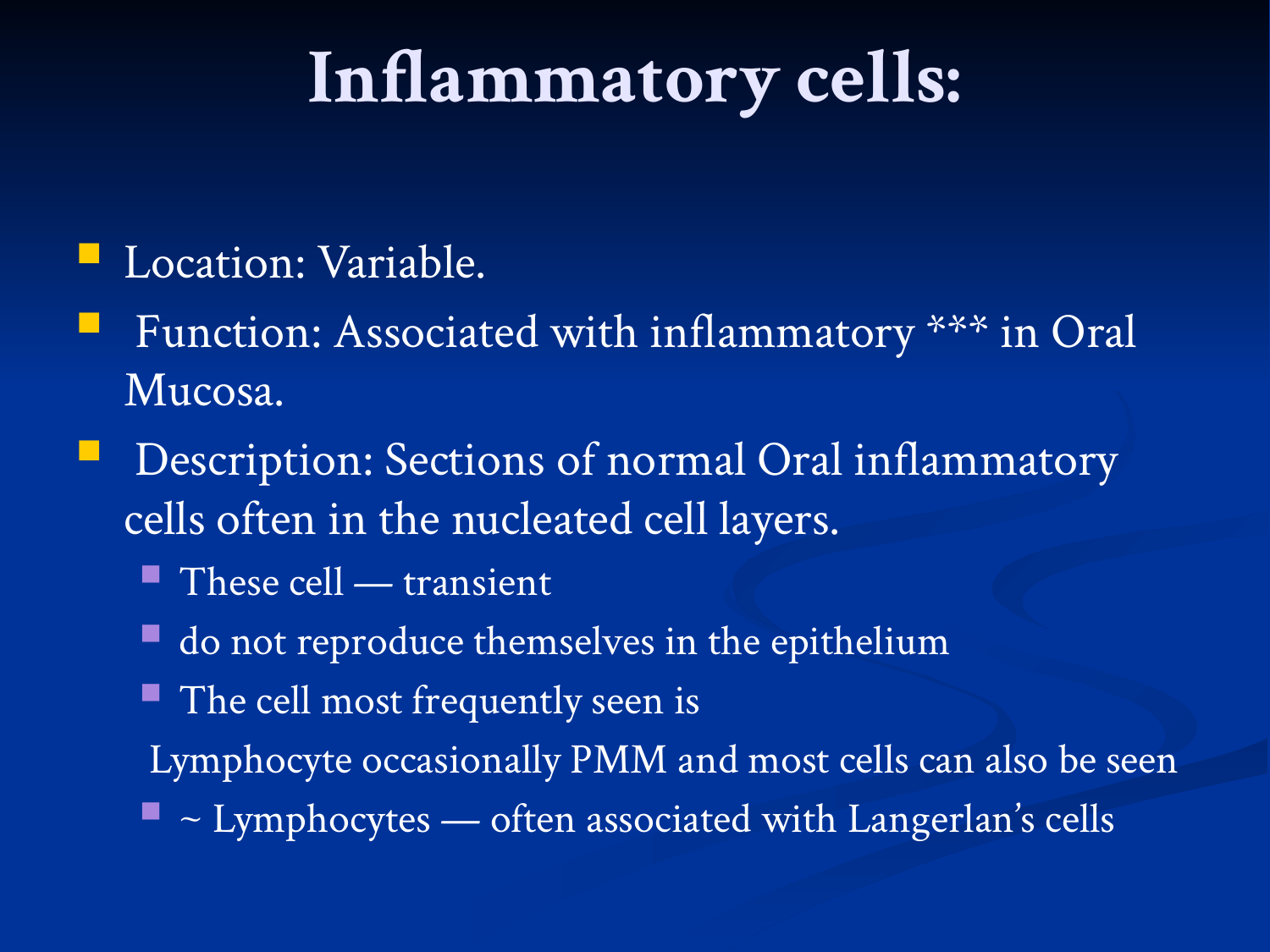

# Inflammatory cells:
Location: Variable.
 Function: Associated with inflammatory *** in Oral Mucosa.
 Description: Sections of normal Oral inflammatory cells often in the nucleated cell layers.
These cell — transient
do not reproduce themselves in the epithelium
The cell most frequently seen is
 Lymphocyte occasionally PMM and most cells can also be seen
~ Lymphocytes — often associated with Langerlan’s cells